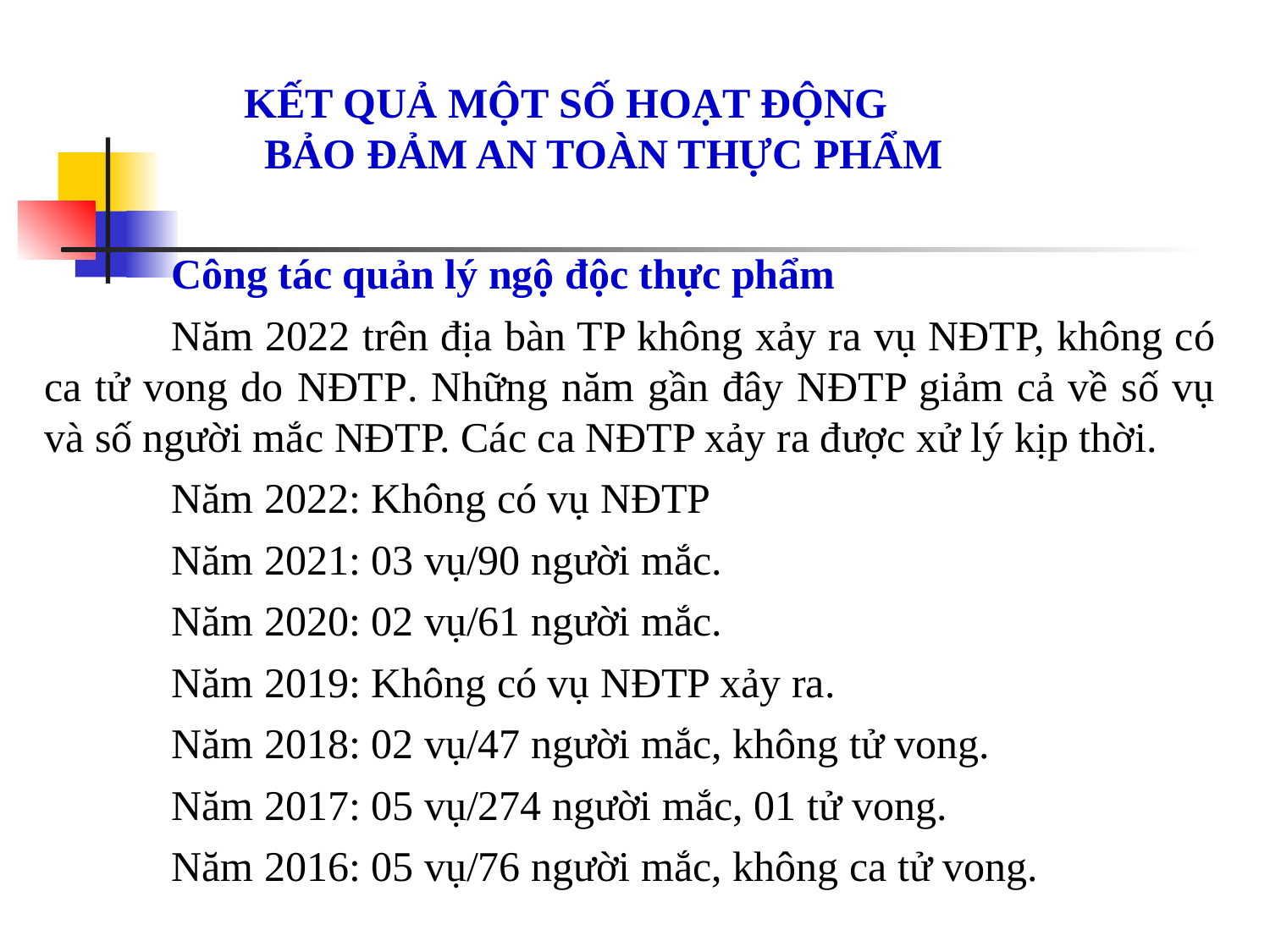

KẾT QUẢ MỘT SỐ HOẠT ĐỘNG              BẢO ĐẢM AN TOÀN THỰC PHẨM
	Công tác quản lý ngộ độc thực phẩm
	Năm 2022 trên địa bàn TP không xảy ra vụ NĐTP, không có ca tử vong do NĐTP. Những năm gần đây NĐTP giảm cả về số vụ và số người mắc NĐTP. Các ca NĐTP xảy ra được xử lý kịp thời.
	Năm 2022: Không có vụ NĐTP
	Năm 2021: 03 vụ/90 người mắc.
	Năm 2020: 02 vụ/61 người mắc.
	Năm 2019: Không có vụ NĐTP xảy ra.
	Năm 2018: 02 vụ/47 người mắc, không tử vong.
	Năm 2017: 05 vụ/274 người mắc, 01 tử vong.
	Năm 2016: 05 vụ/76 người mắc, không ca tử vong.